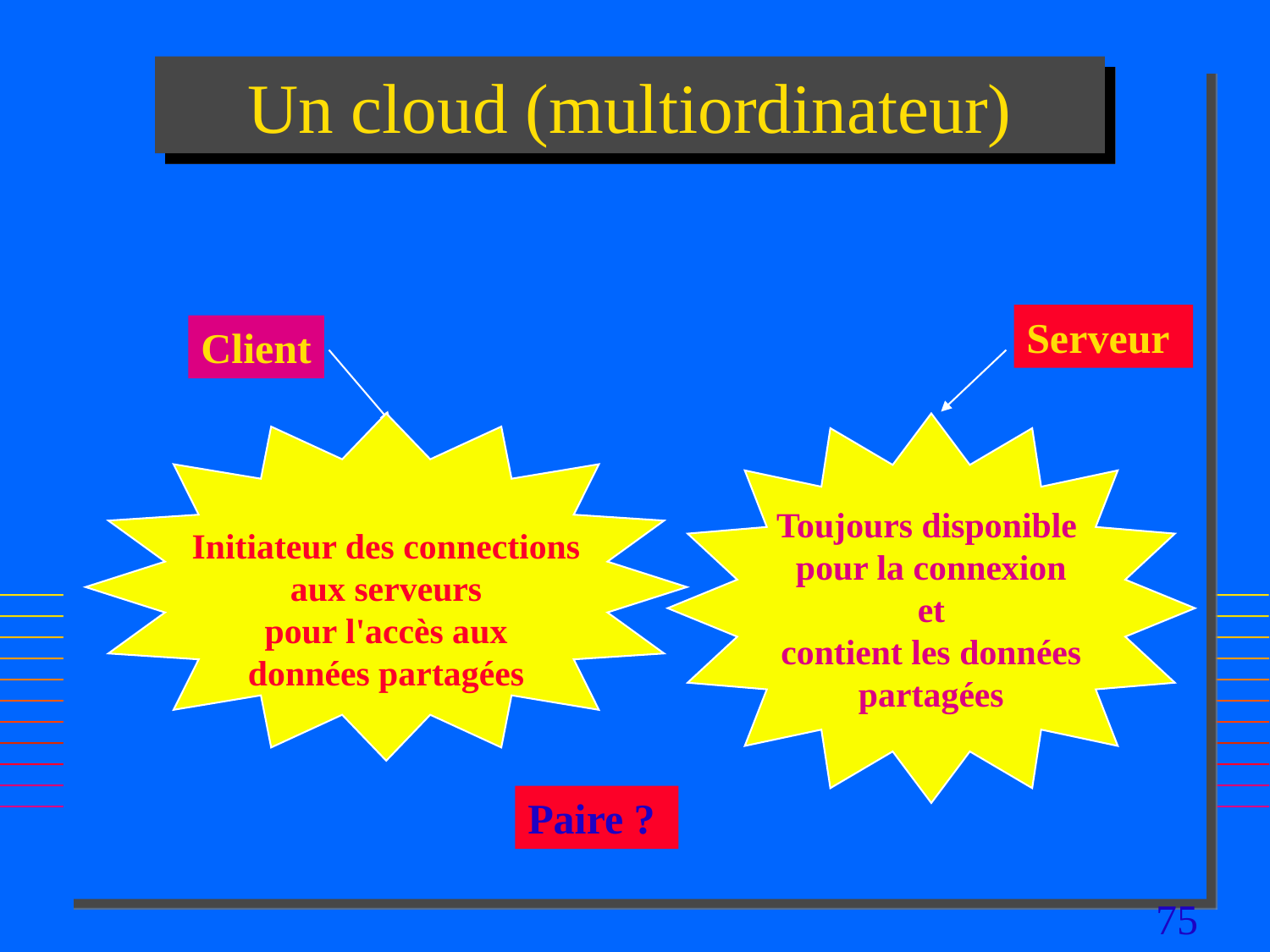

# Un cloud (multiordinateur)
Serveur
Client

Initiateur des connections
aux serveurs
pour l'accès aux
données partagées
Toujours disponible
pour la connexion
et
contient les données
partagées
Paire ?